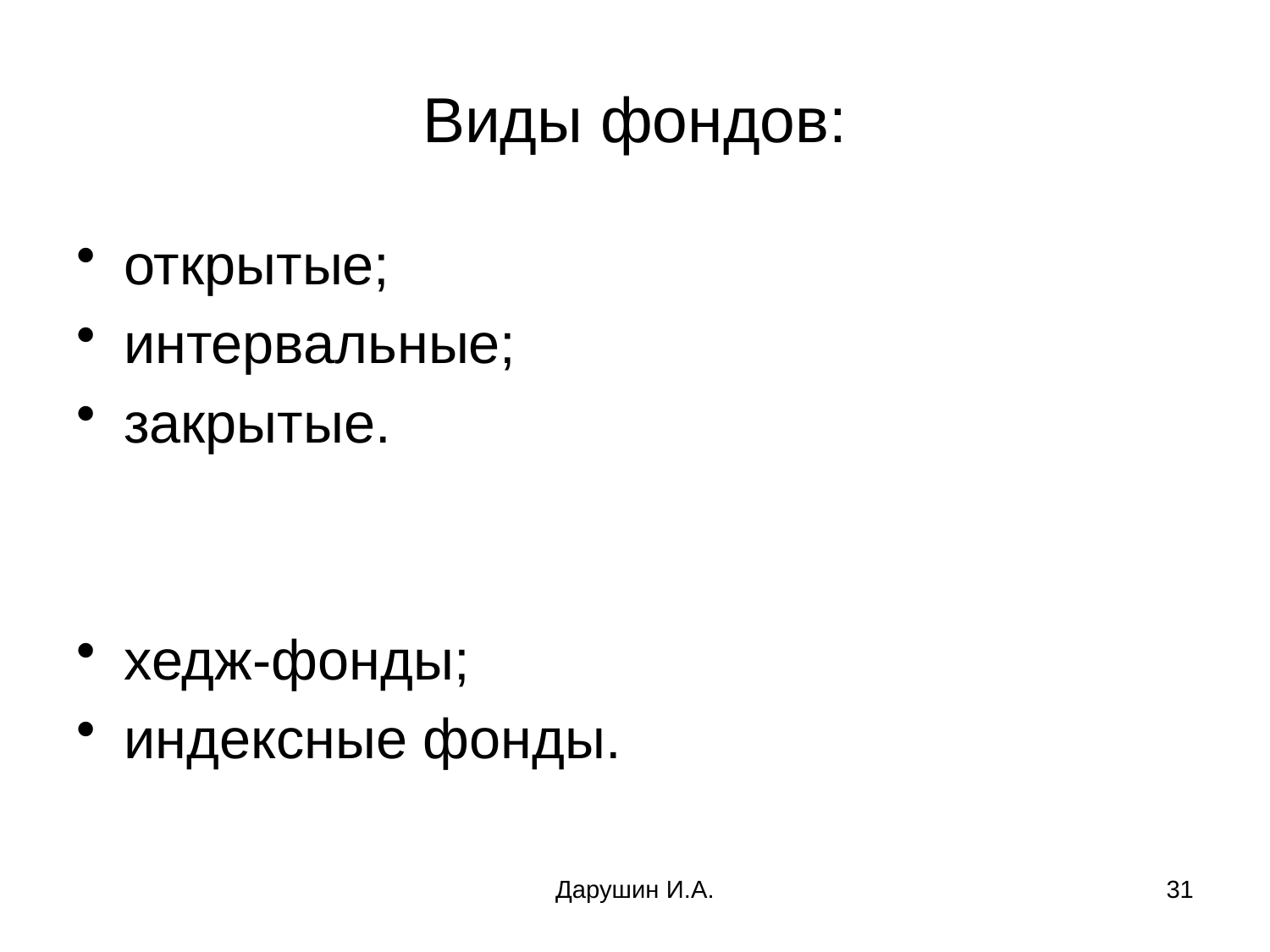

# Виды фондов:
открытые;
интервальные;
закрытые.

хедж-фонды;
индексные фонды.
Дарушин И.А.
31